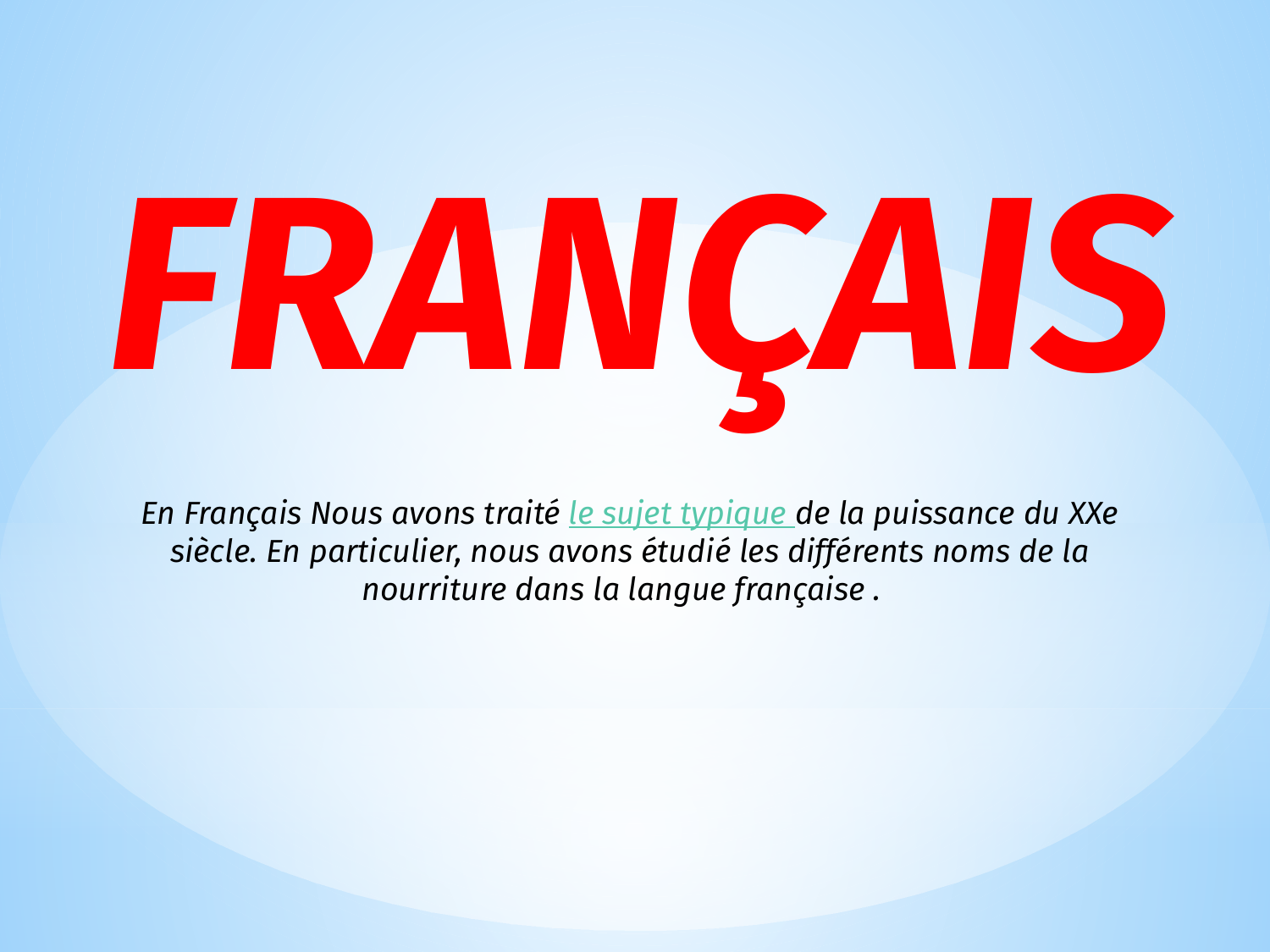

FRANÇAIS
En Français Nous avons traité le sujet typique de la puissance du XXe siècle. En particulier, nous avons étudié les différents noms de la nourriture dans la langue française .